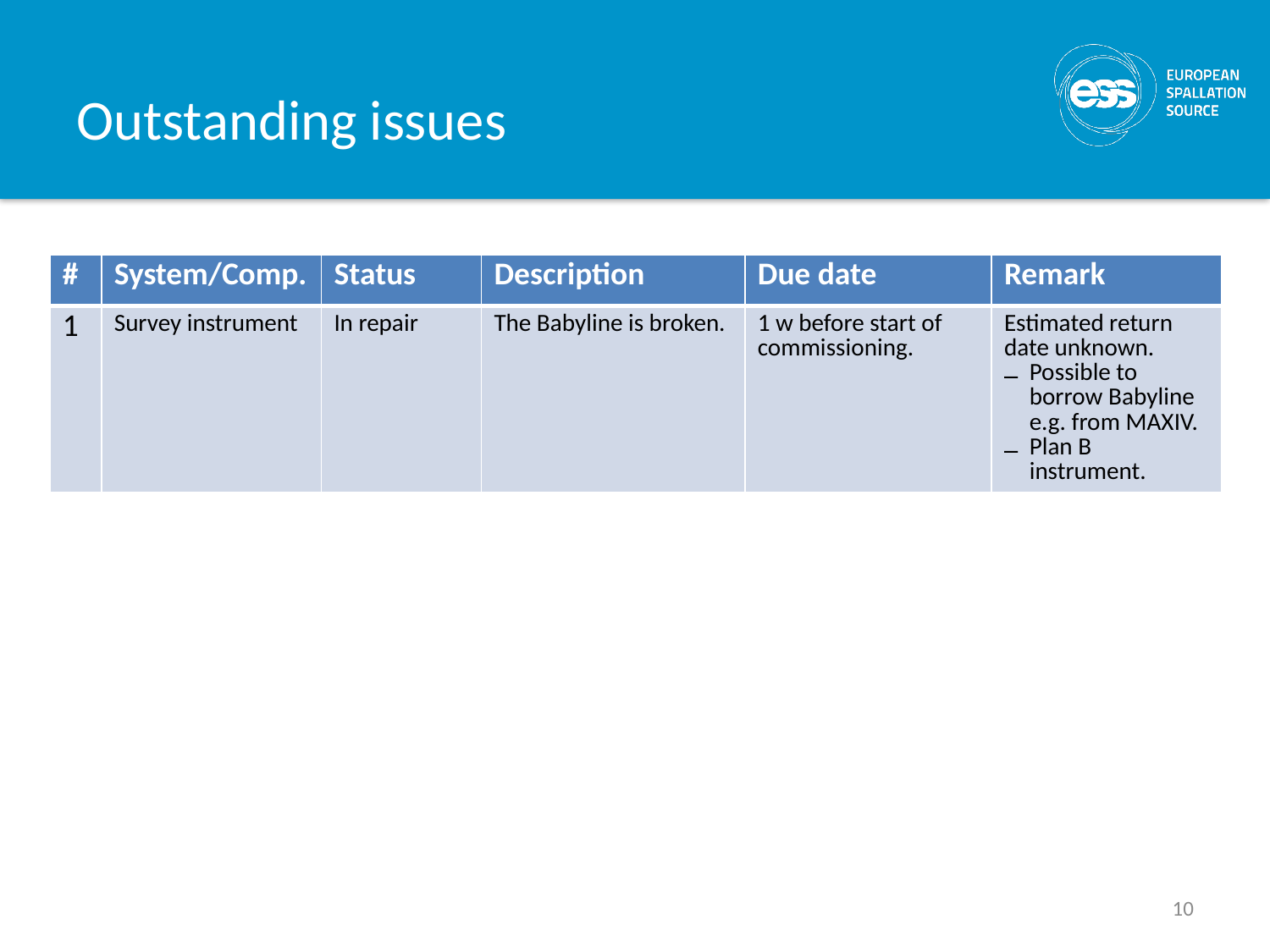

# Outstanding issues
| # | System/Comp. | Status | Description | Due date | Remark |
| --- | --- | --- | --- | --- | --- |
| 1 | Survey instrument | In repair | The Babyline is broken. | 1 w before start of commissioning. | Estimated return date unknown. Possible to borrow Babyline e.g. from MAXIV. Plan B instrument. |
10